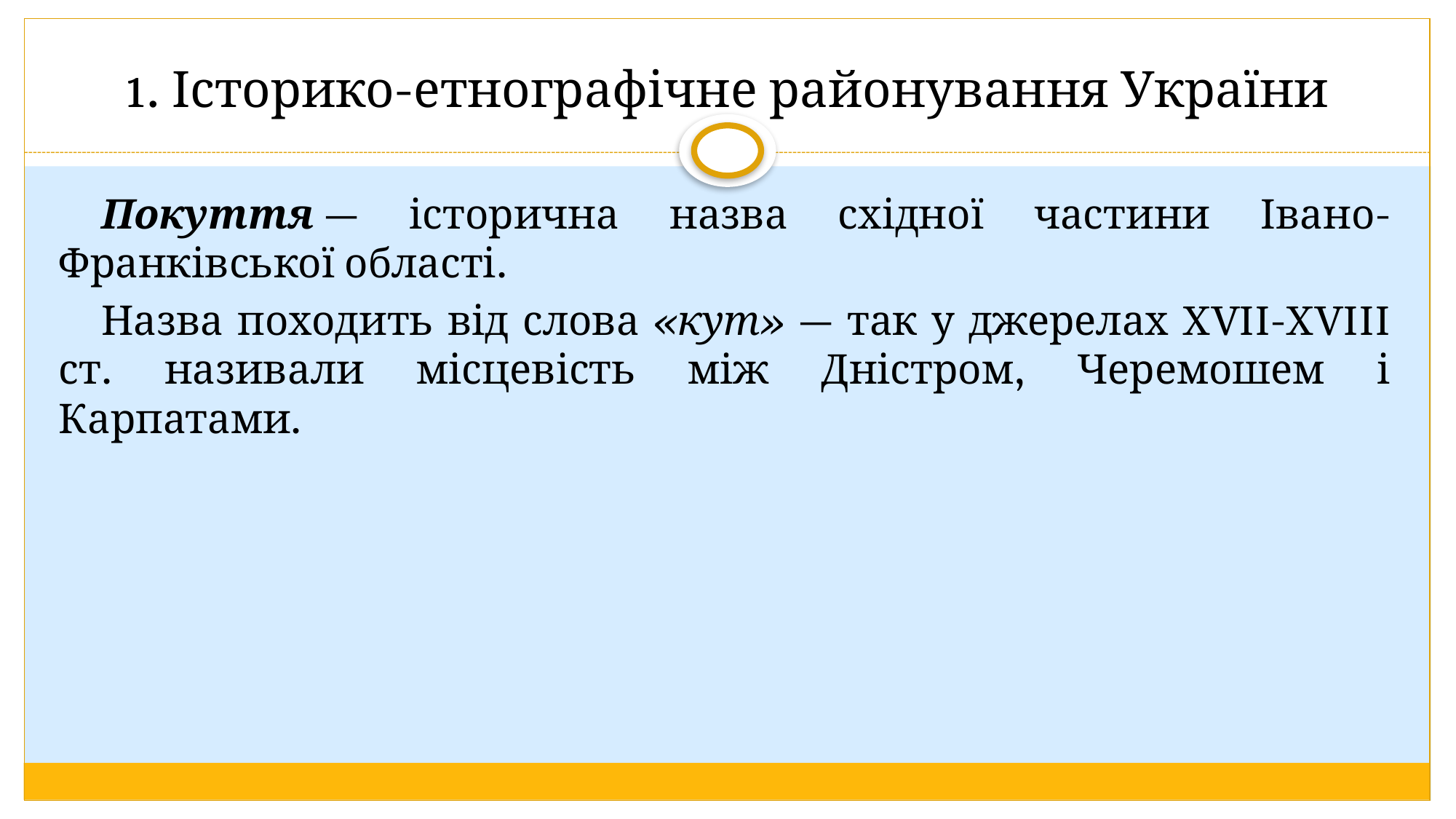

# 1. Історико-етнографічне районування України
Покуття — історична назва східної частини Івано-Франківської області.
Назва походить від слова «кут» — так у джерелах XVII-XVIII ст. називали місцевість між Дністром, Черемошем і Карпатами.